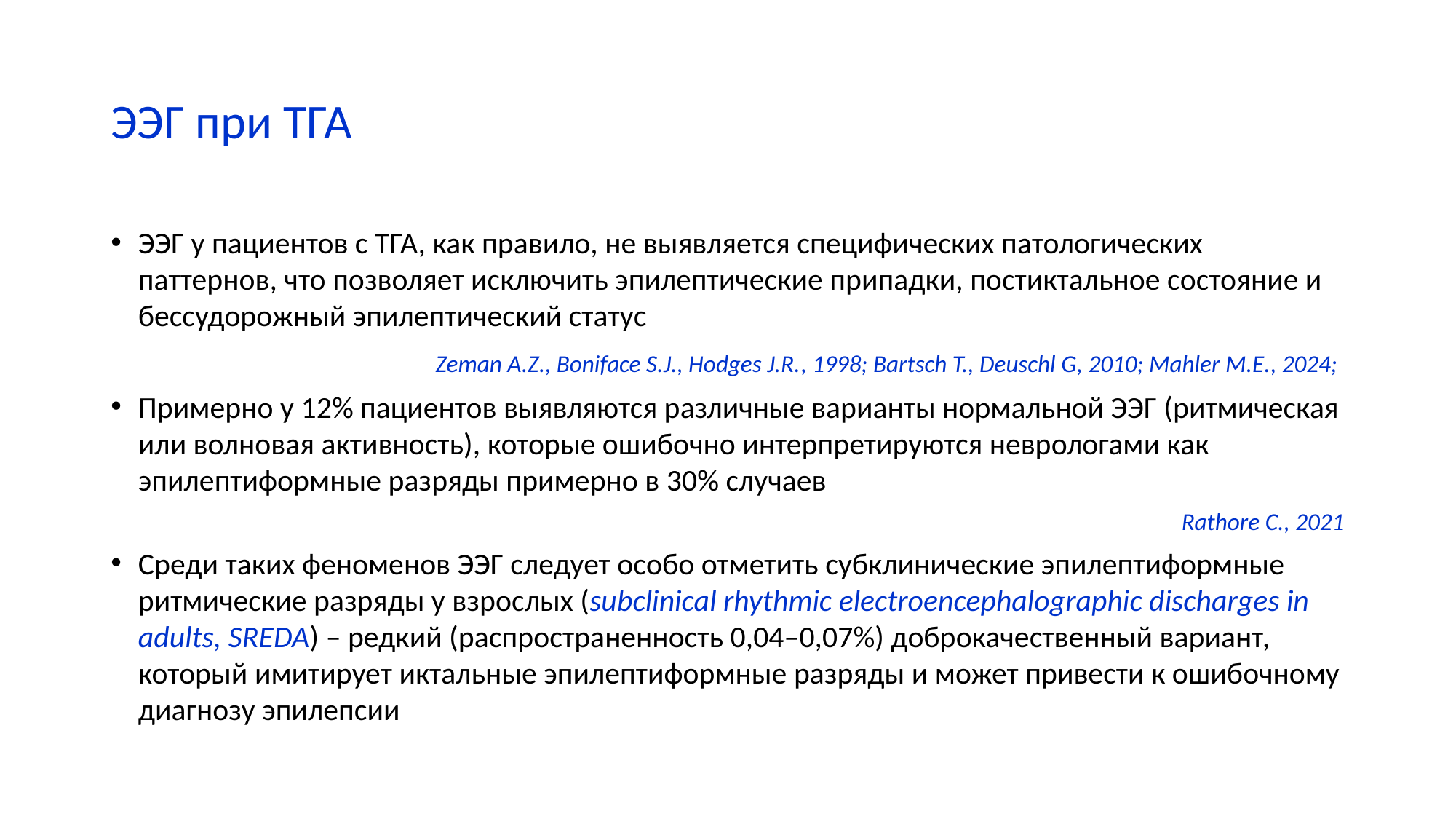

# ЭЭГ при ТГА
ЭЭГ у пациентов с ТГА, как правило, не выявляется специфических патологических паттернов, что позволяет исключить эпилептические припадки, постиктальное состояние и бессудорожный эпилептический статус
Zeman A.Z., Boniface S.J., Hodges J.R., 1998; Bartsch T., Deuschl G, 2010; Mahler M.E., 2024;
Примерно у 12% пациентов выявляются различные варианты нормальной ЭЭГ (ритмическая или волновая активность), которые ошибочно интерпретируются неврологами как эпилептиформные разряды примерно в 30% случаев
Rathore C., 2021
Среди таких феноменов ЭЭГ следует особо отметить субклинические эпилептиформные ритмические разряды у взрослых (subclinical rhythmic electroencephalographic discharges in adults, SREDA) – редкий (распространенность 0,04–0,07%) доброкачественный вариант, который имитирует иктальные эпилептиформные разряды и может привести к ошибочному диагнозу эпилепсии